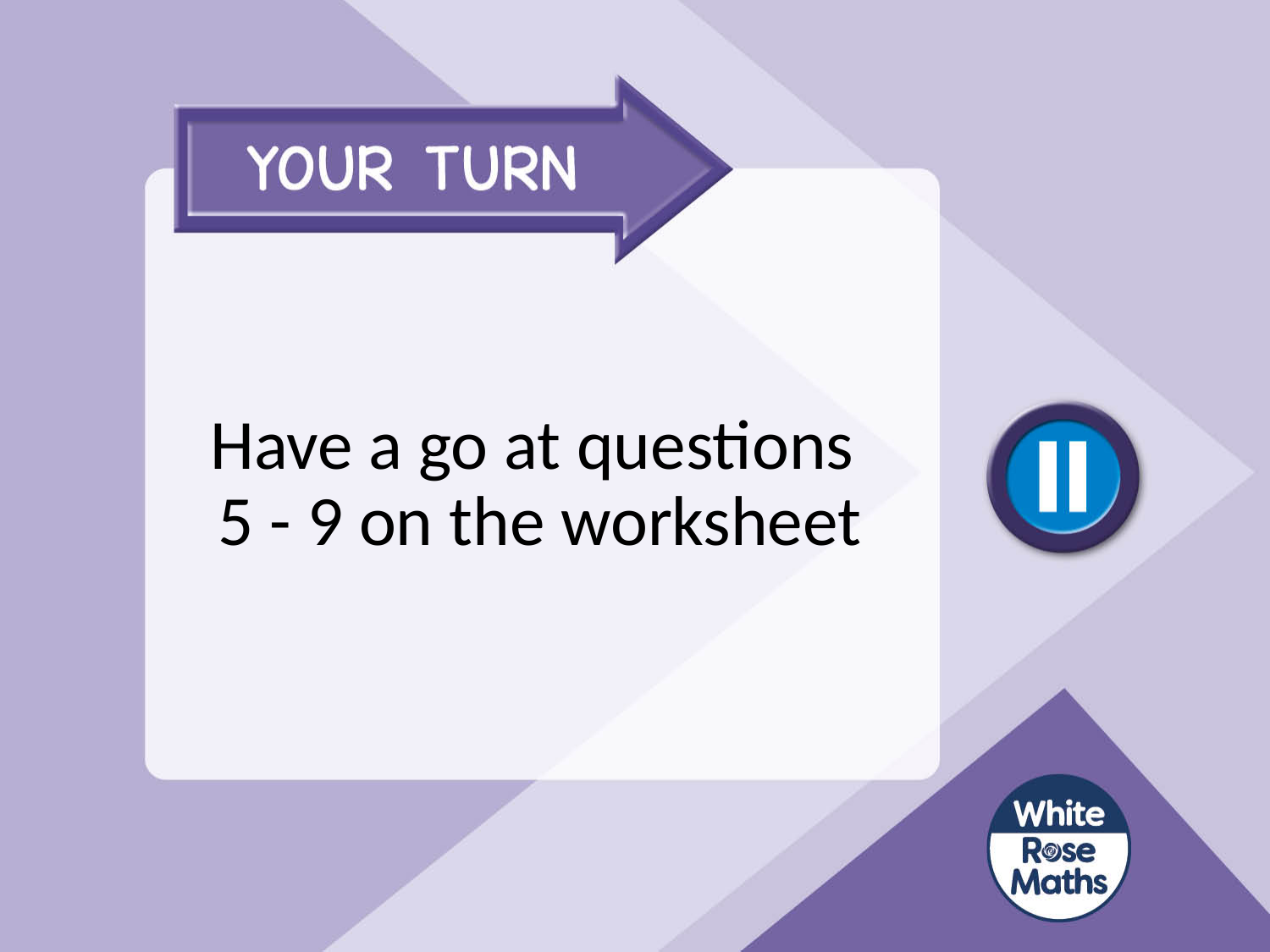

# Have a go at questions 5 - 9 on the worksheet